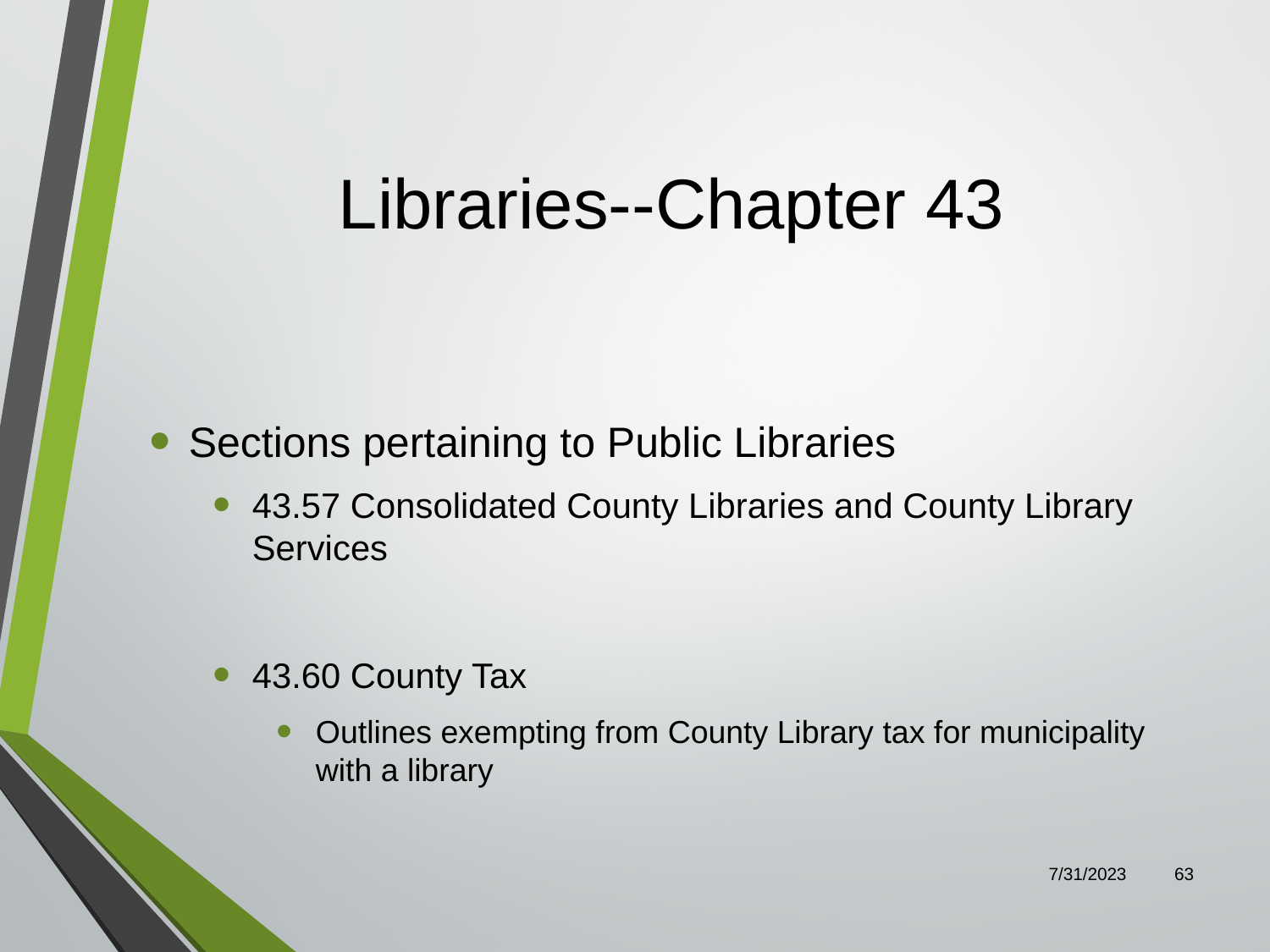

# Libraries--Chapter 43
Sections pertaining to Public Libraries
43.57 Consolidated County Libraries and County Library Services

43.60 County Tax
Outlines exempting from County Library tax for municipality with a library
7/31/2023
63